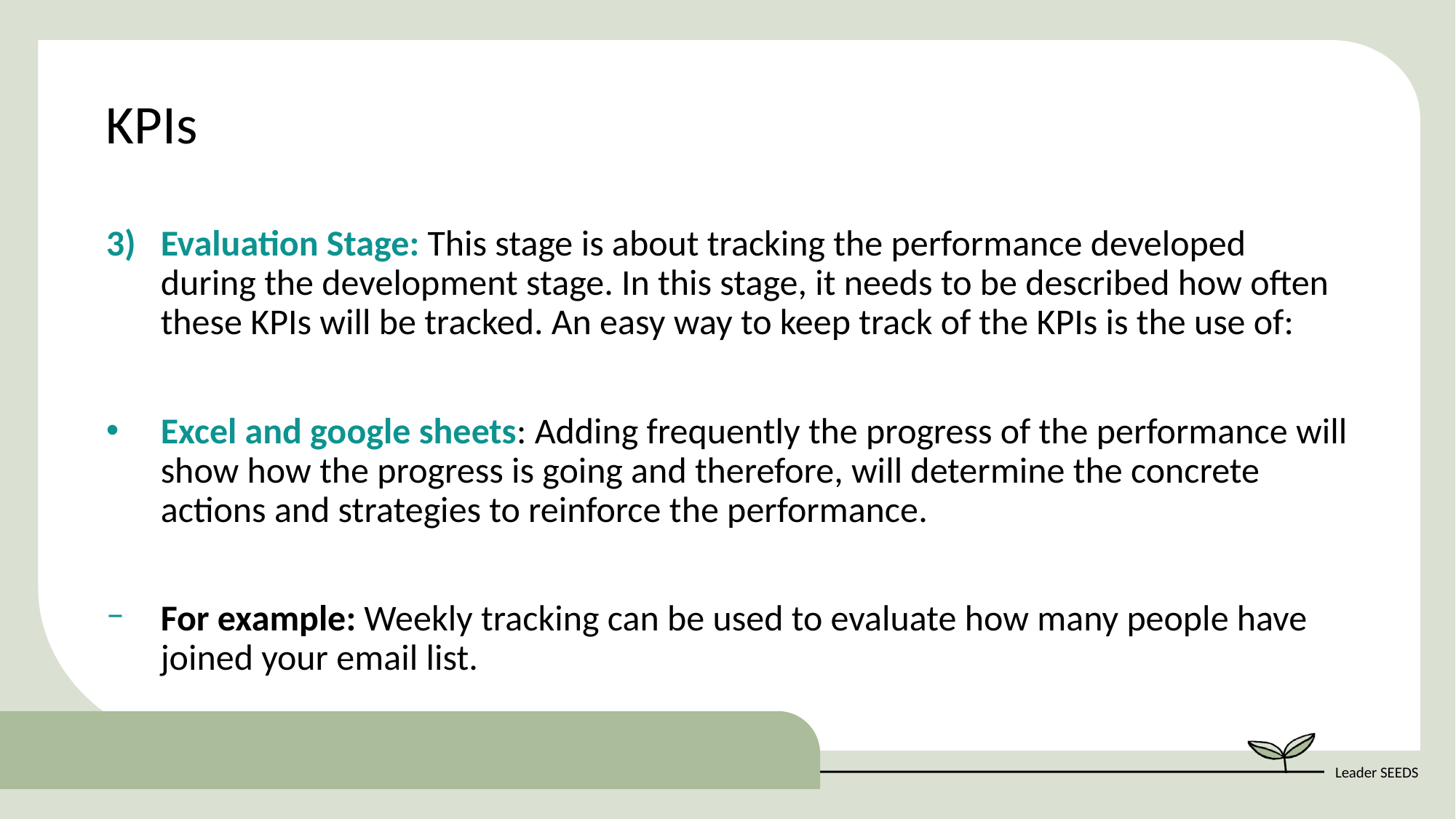

KPIs
Evaluation Stage: This stage is about tracking the performance developed during the development stage. In this stage, it needs to be described how often these KPIs will be tracked. An easy way to keep track of the KPIs is the use of:

Excel and google sheets: Adding frequently the progress of the performance will show how the progress is going and therefore, will determine the concrete actions and strategies to reinforce the performance.

For example: Weekly tracking can be used to evaluate how many people have joined your email list.